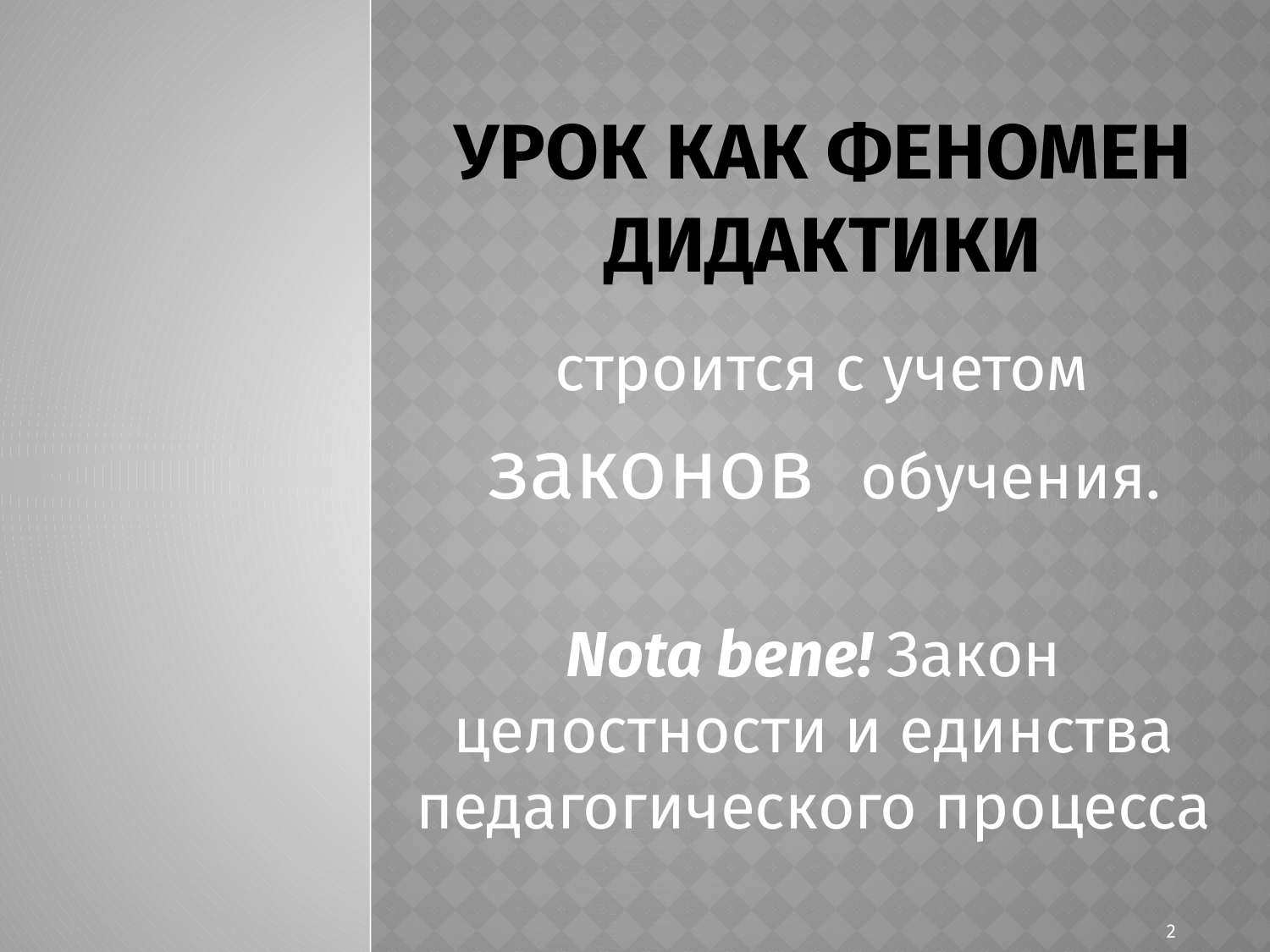

# УРОК Как Феномен Дидактики
 строится с учетом
 законов  обучения.

Nota bene! Закон целостности и единства педагогического процесса
2